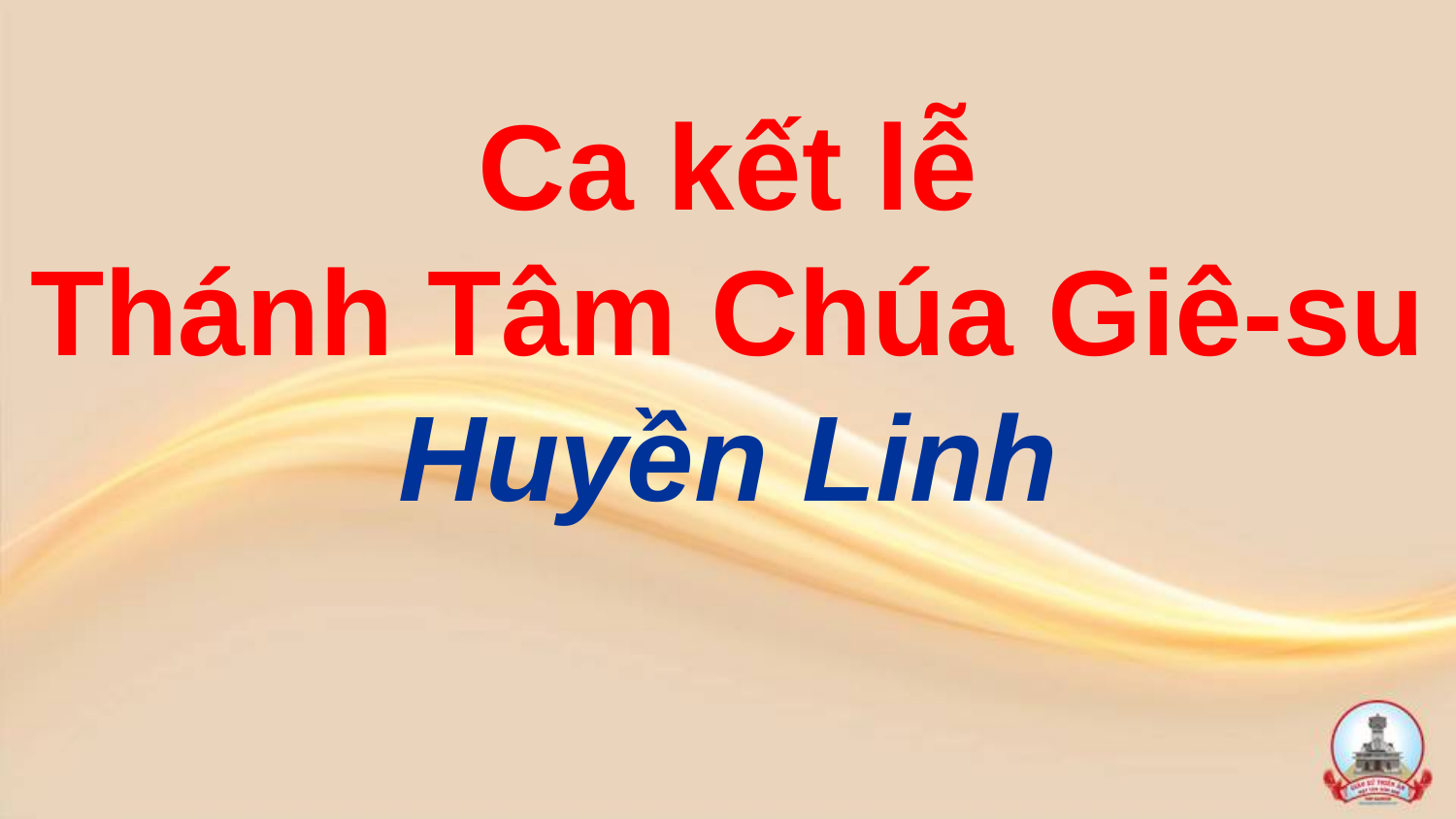

Ca kết lễ
Thánh Tâm Chúa Giê-su
Huyền Linh